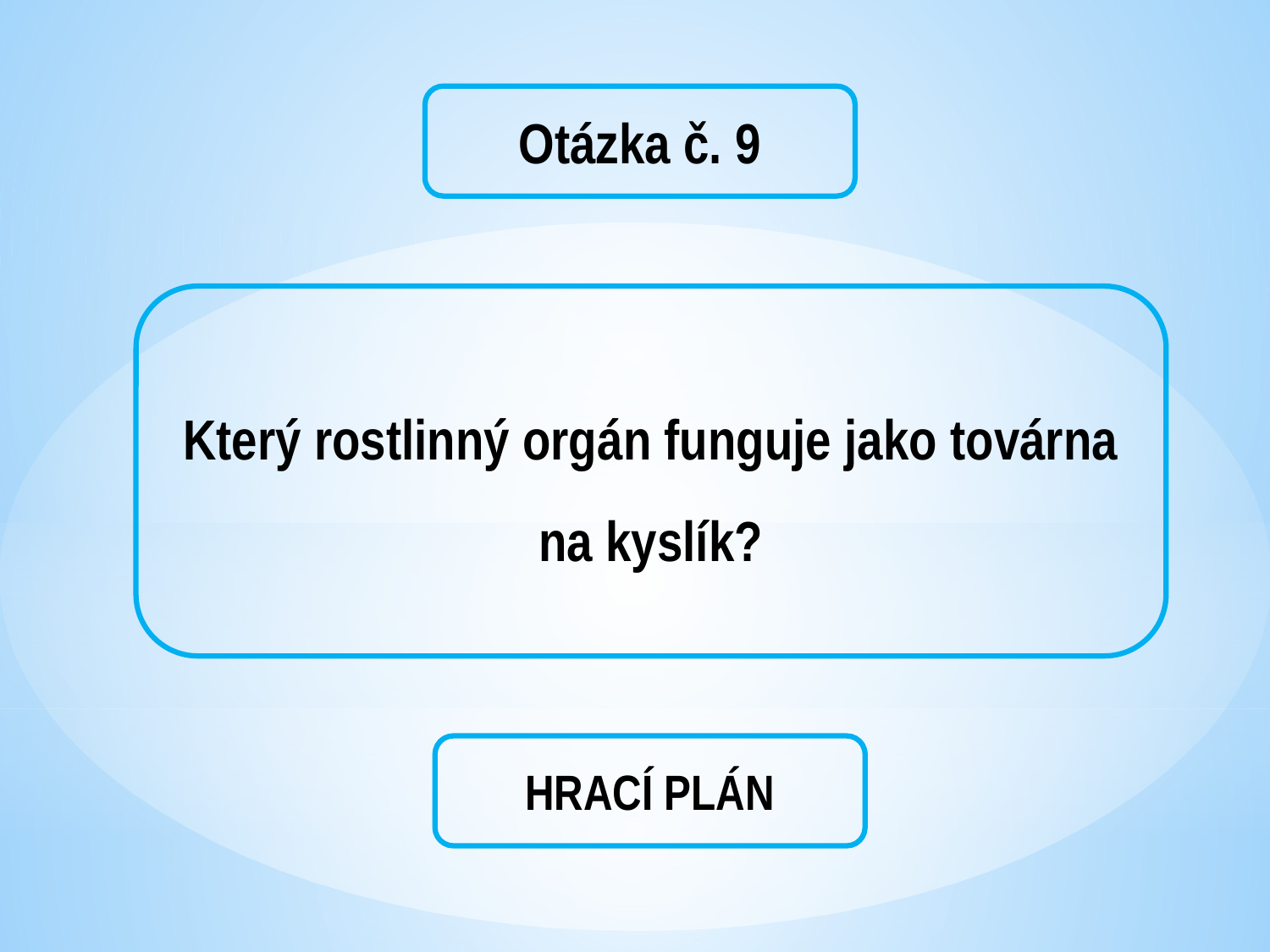

Otázka č. 9
Který rostlinný orgán funguje jako továrna na kyslík?
HRACÍ PLÁN